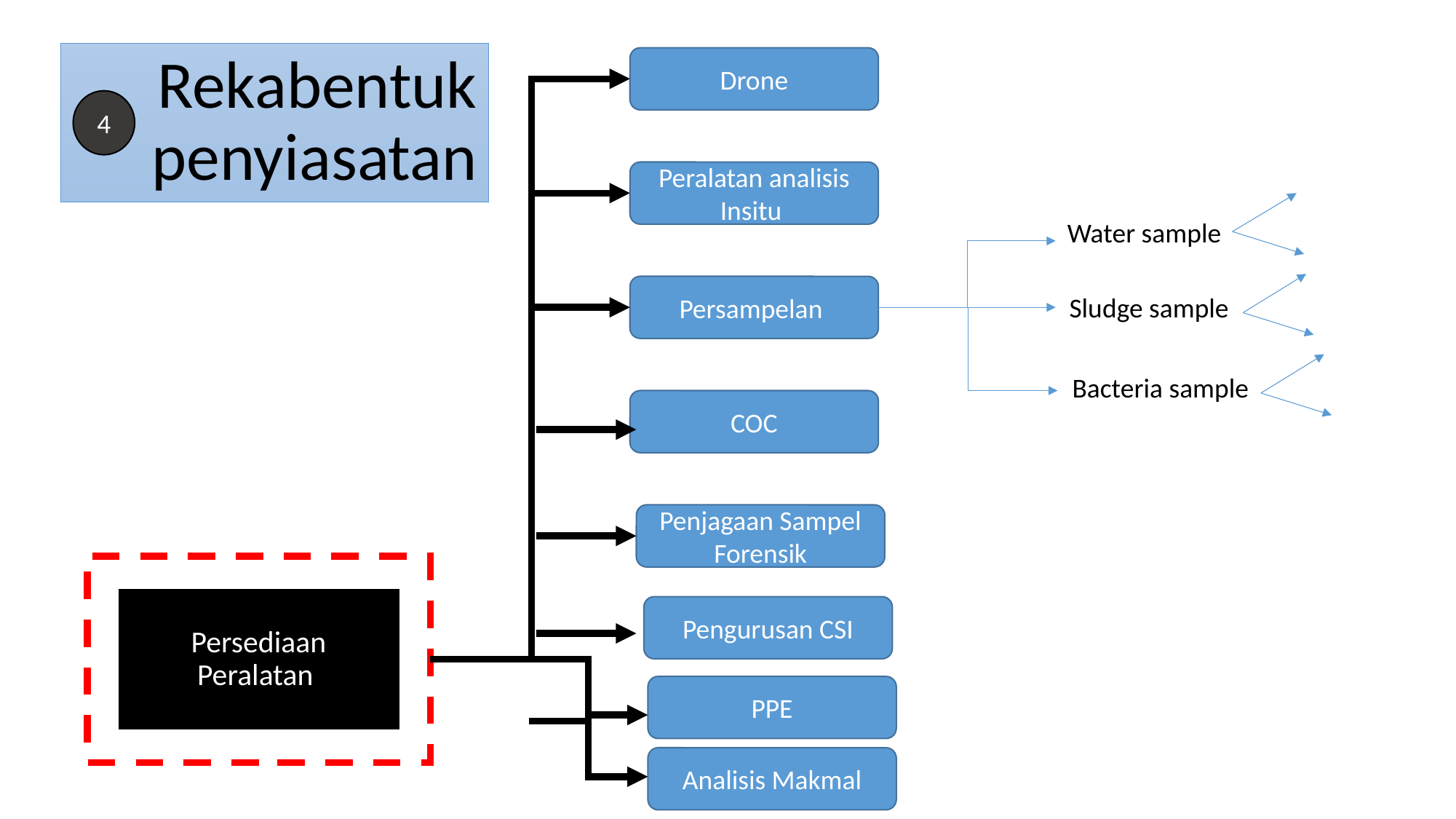

Rekabentuk penyiasatan
# Rekabentuk penyiasatan
Drone
4
Peralatan analisis Insitu
Water sample
Persampelan
Sludge sample
Bacteria sample
COC
Penjagaan Sampel Forensik

Persediaan Peralatan
Pengurusan CSI
PPE
Analisis Makmal